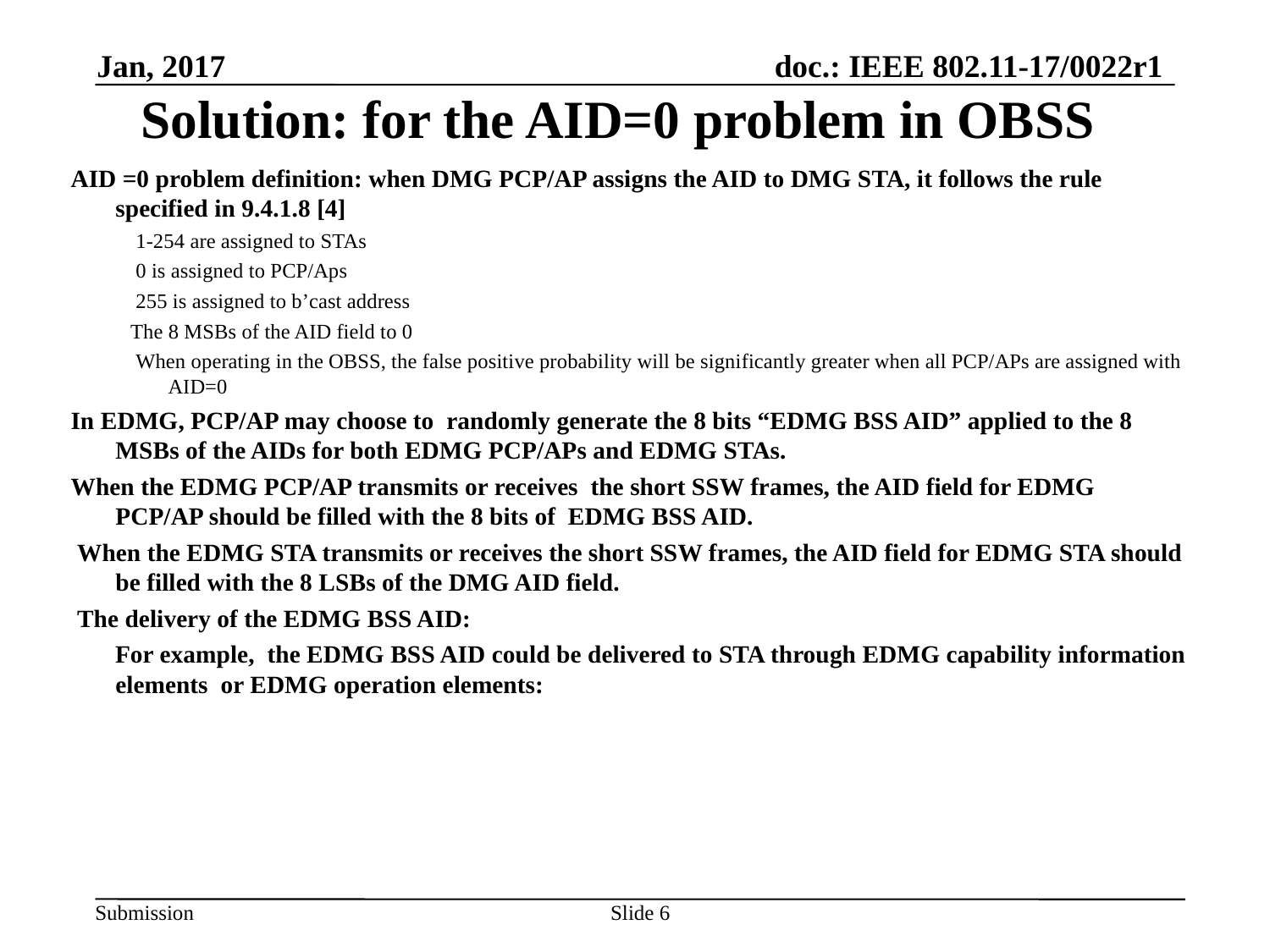

Jan, 2017
# Solution: for the AID=0 problem in OBSS
AID =0 problem definition: when DMG PCP/AP assigns the AID to DMG STA, it follows the rule specified in 9.4.1.8 [4]
 1-254 are assigned to STAs
 0 is assigned to PCP/Aps
 255 is assigned to b’cast address
The 8 MSBs of the AID field to 0
 When operating in the OBSS, the false positive probability will be significantly greater when all PCP/APs are assigned with AID=0
In EDMG, PCP/AP may choose to  randomly generate the 8 bits “EDMG BSS AID” applied to the 8 MSBs of the AIDs for both EDMG PCP/APs and EDMG STAs.
When the EDMG PCP/AP transmits or receives  the short SSW frames, the AID field for EDMG PCP/AP should be filled with the 8 bits of  EDMG BSS AID.
 When the EDMG STA transmits or receives the short SSW frames, the AID field for EDMG STA should be filled with the 8 LSBs of the DMG AID field.
 The delivery of the EDMG BSS AID:
       For example,  the EDMG BSS AID could be delivered to STA through EDMG capability information elements  or EDMG operation elements:

Slide 6